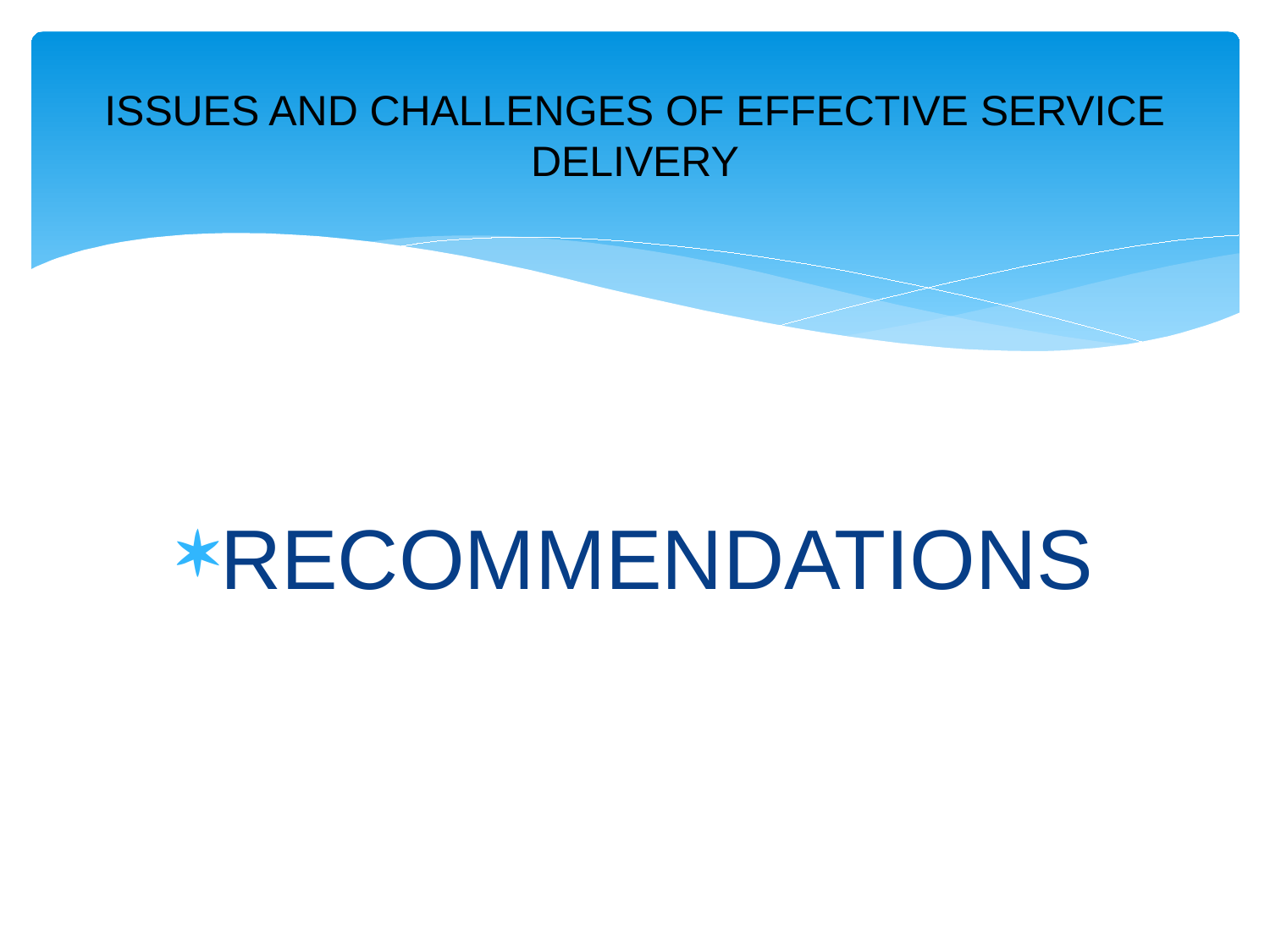

# ISSUES AND CHALLENGES OF EFFECTIVE SERVICE DELIVERY

RECOMMENDATIONS